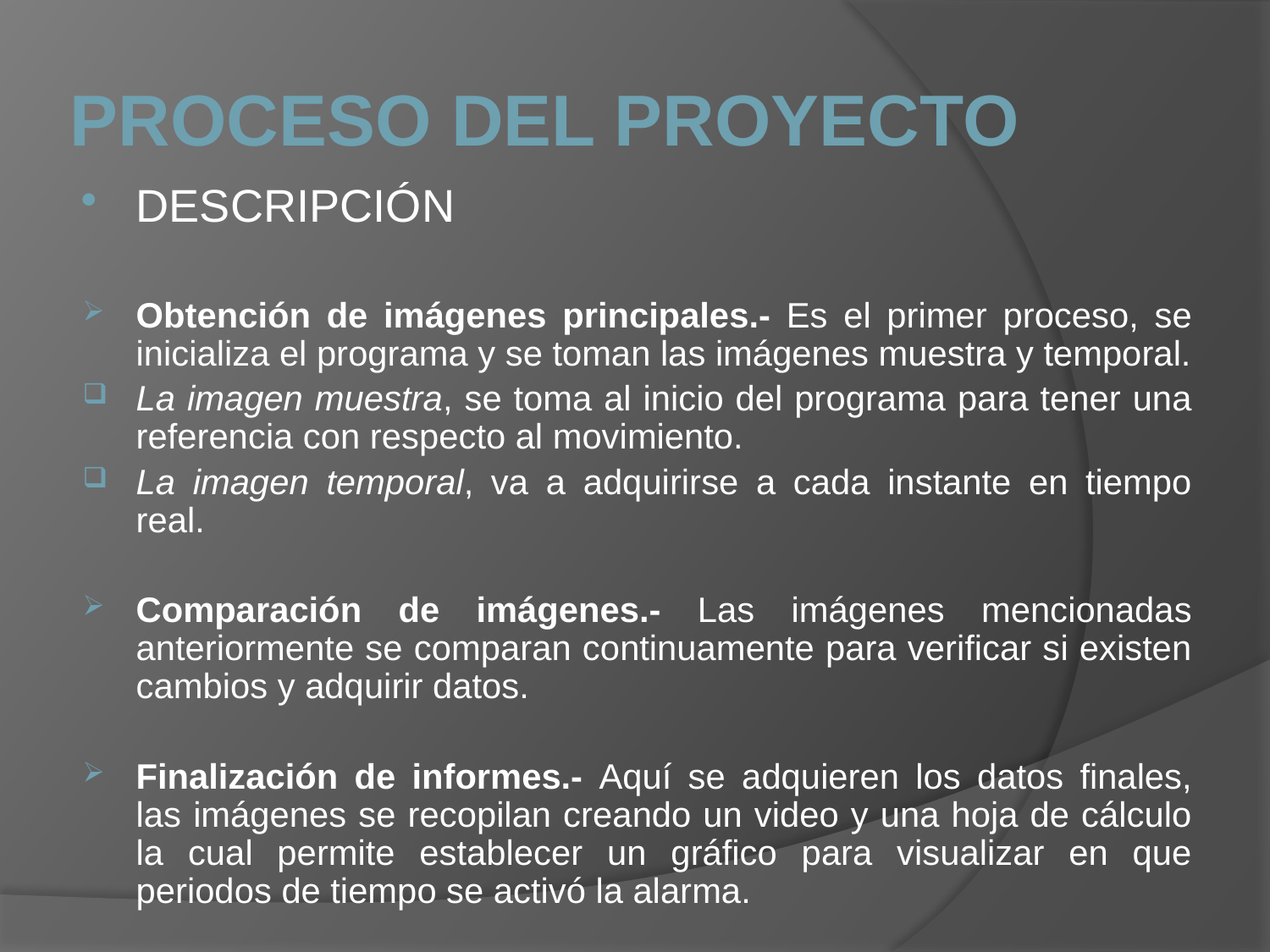

PROCESO DEL PROYECTO
DESCRIPCIÓN

Obtención de imágenes principales.- Es el primer proceso, se inicializa el programa y se toman las imágenes muestra y temporal.
La imagen muestra, se toma al inicio del programa para tener una referencia con respecto al movimiento.
La imagen temporal, va a adquirirse a cada instante en tiempo real.

Comparación de imágenes.- Las imágenes mencionadas anteriormente se comparan continuamente para verificar si existen cambios y adquirir datos.

Finalización de informes.- Aquí se adquieren los datos finales, las imágenes se recopilan creando un video y una hoja de cálculo la cual permite establecer un gráfico para visualizar en que periodos de tiempo se activó la alarma.